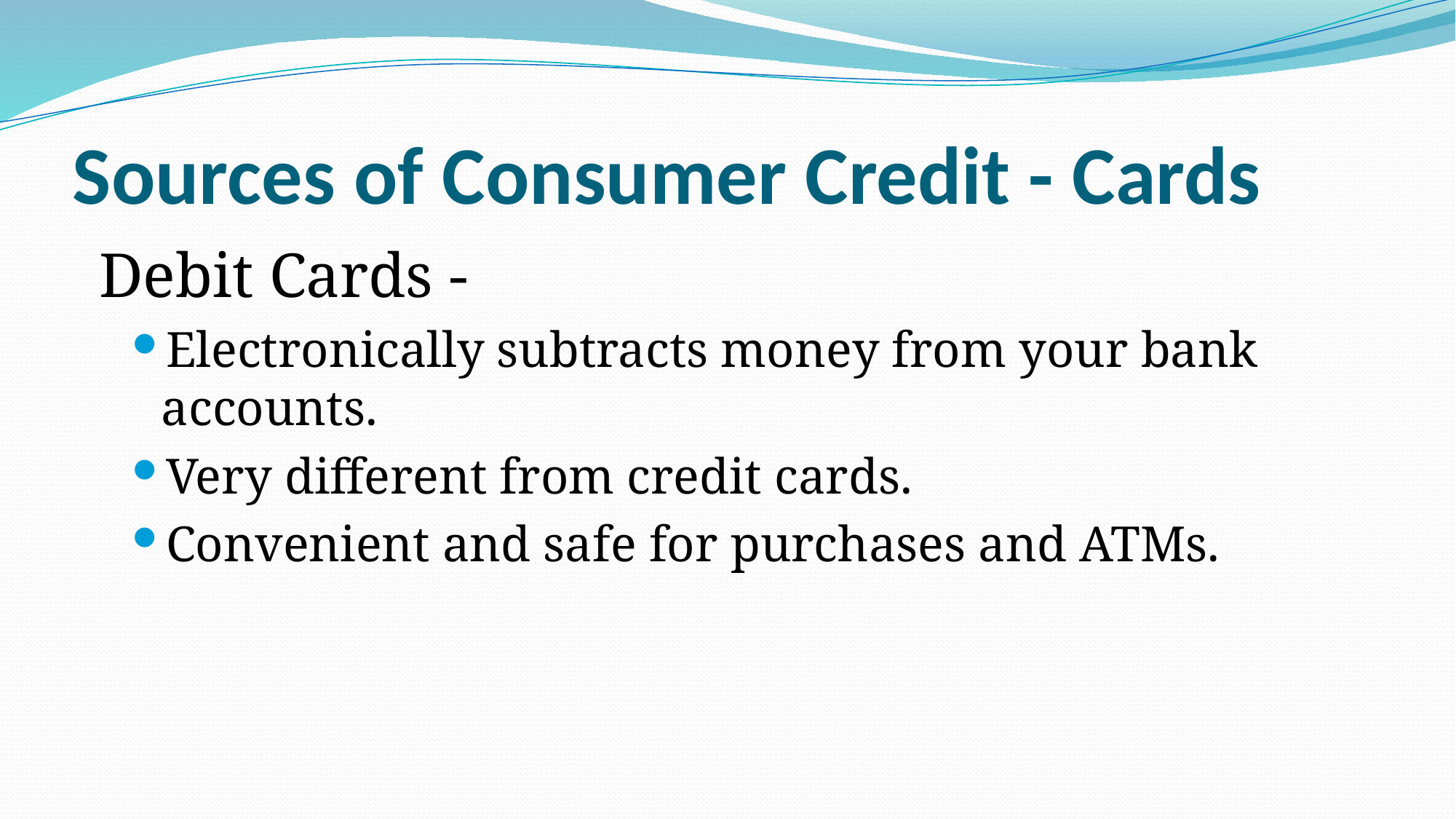

# Sources of Consumer Credit - Cards
Debit Cards -
Electronically subtracts money from your bank accounts.
Very different from credit cards.
Convenient and safe for purchases and ATMs.